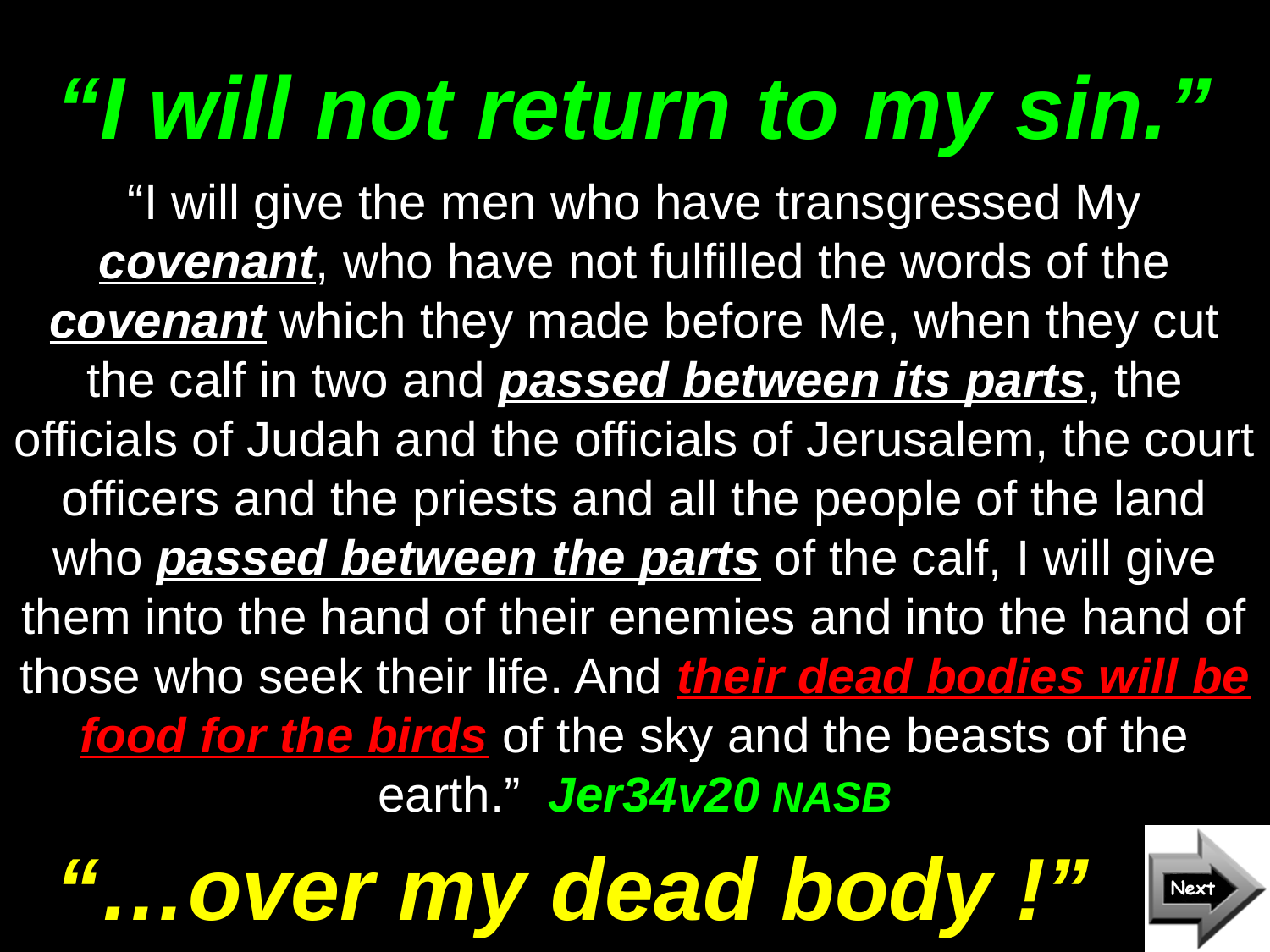

# “I will not return to my sin.”
“I will give the men who have transgressed My covenant, who have not fulfilled the words of the covenant which they made before Me, when they cut the calf in two and passed between its parts, the officials of Judah and the officials of Jerusalem, the court officers and the priests and all the people of the land who passed between the parts of the calf, I will give them into the hand of their enemies and into the hand of those who seek their life. And their dead bodies will be food for the birds of the sky and the beasts of the earth.”  Jer34v20 NASB
“…over my dead body !”